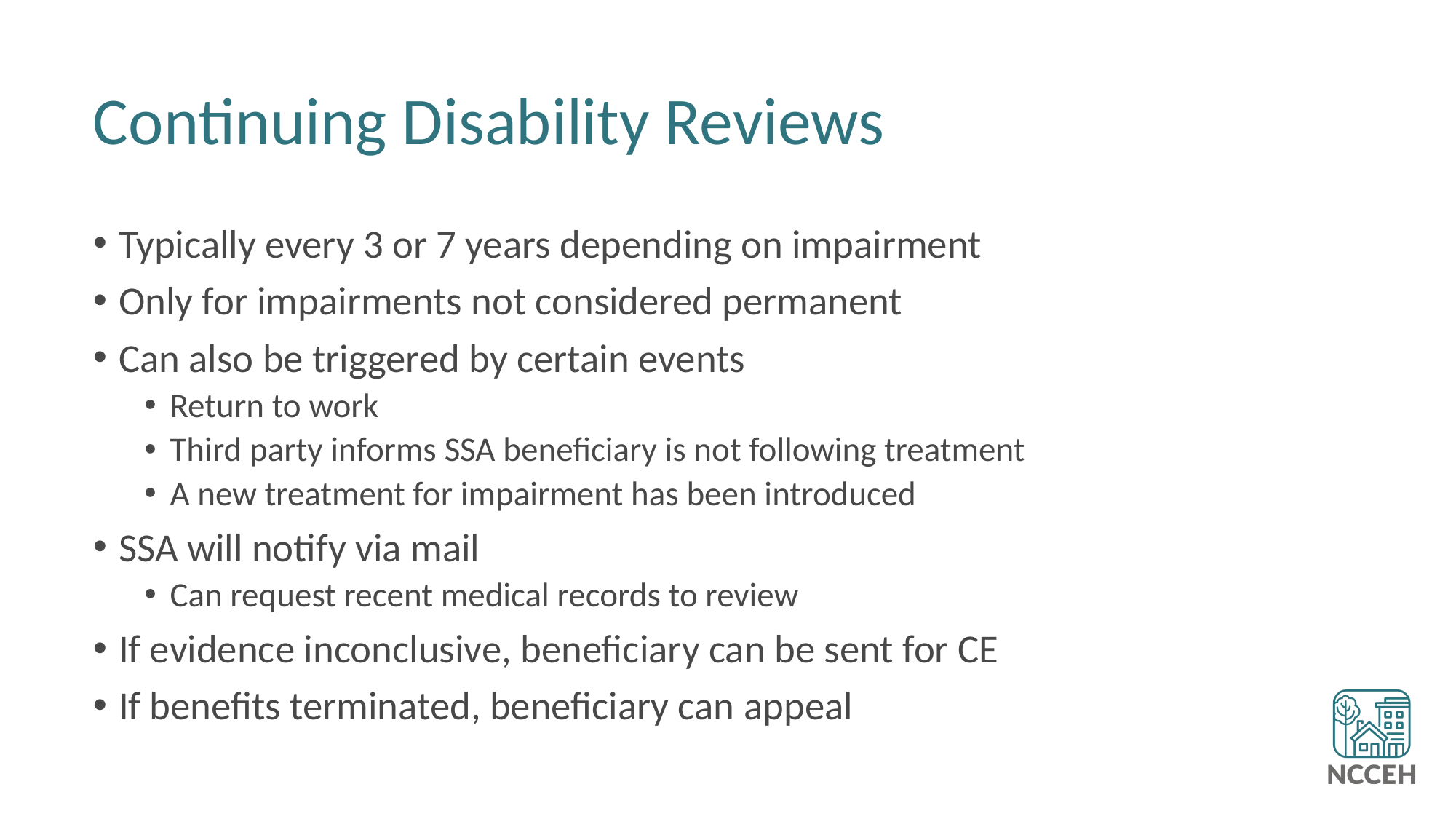

# Continuing Disability Reviews
Typically every 3 or 7 years depending on impairment
Only for impairments not considered permanent
Can also be triggered by certain events
Return to work
Third party informs SSA beneficiary is not following treatment
A new treatment for impairment has been introduced
SSA will notify via mail
Can request recent medical records to review
If evidence inconclusive, beneficiary can be sent for CE
If benefits terminated, beneficiary can appeal